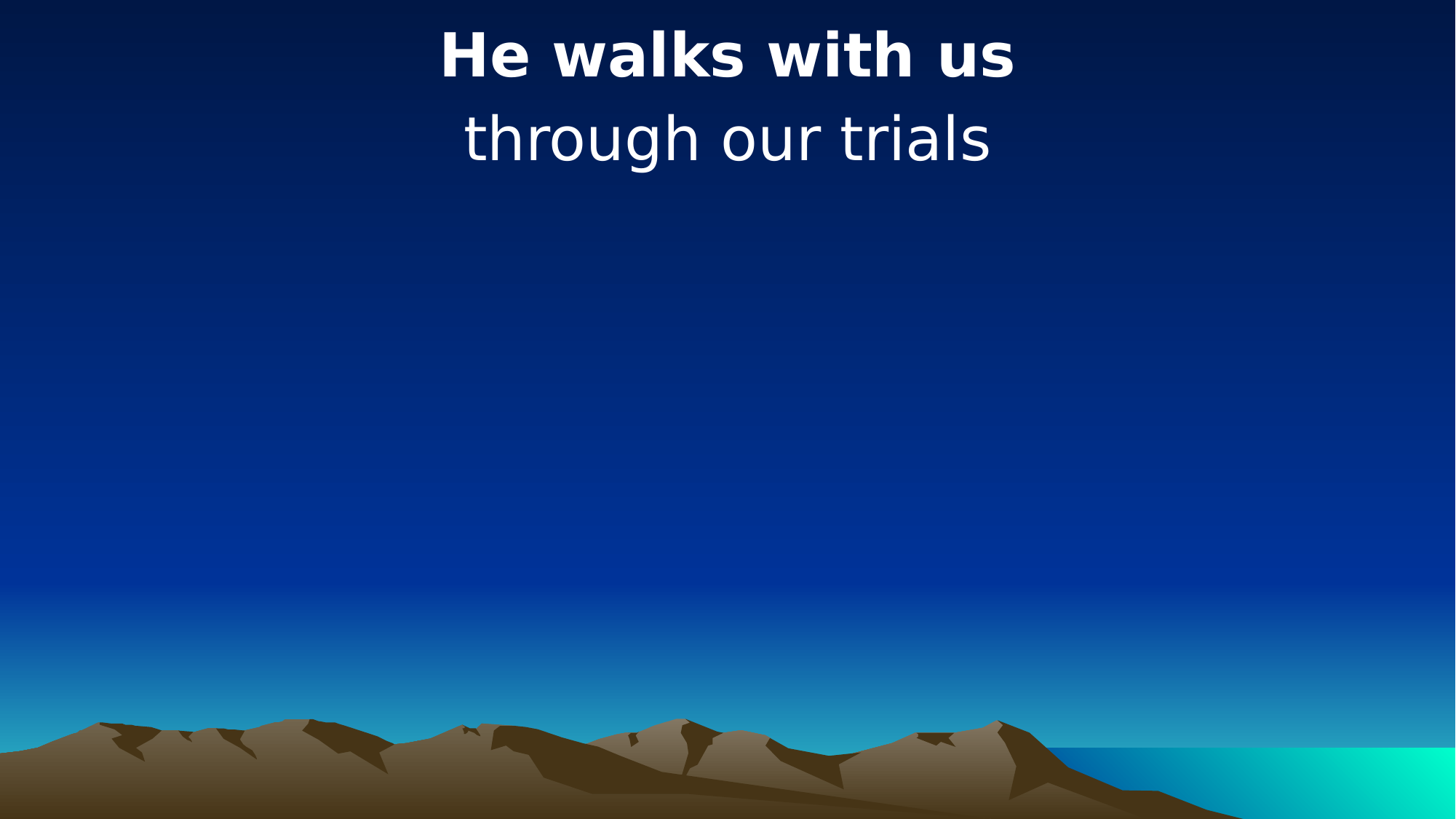

He walks with us
through our trials